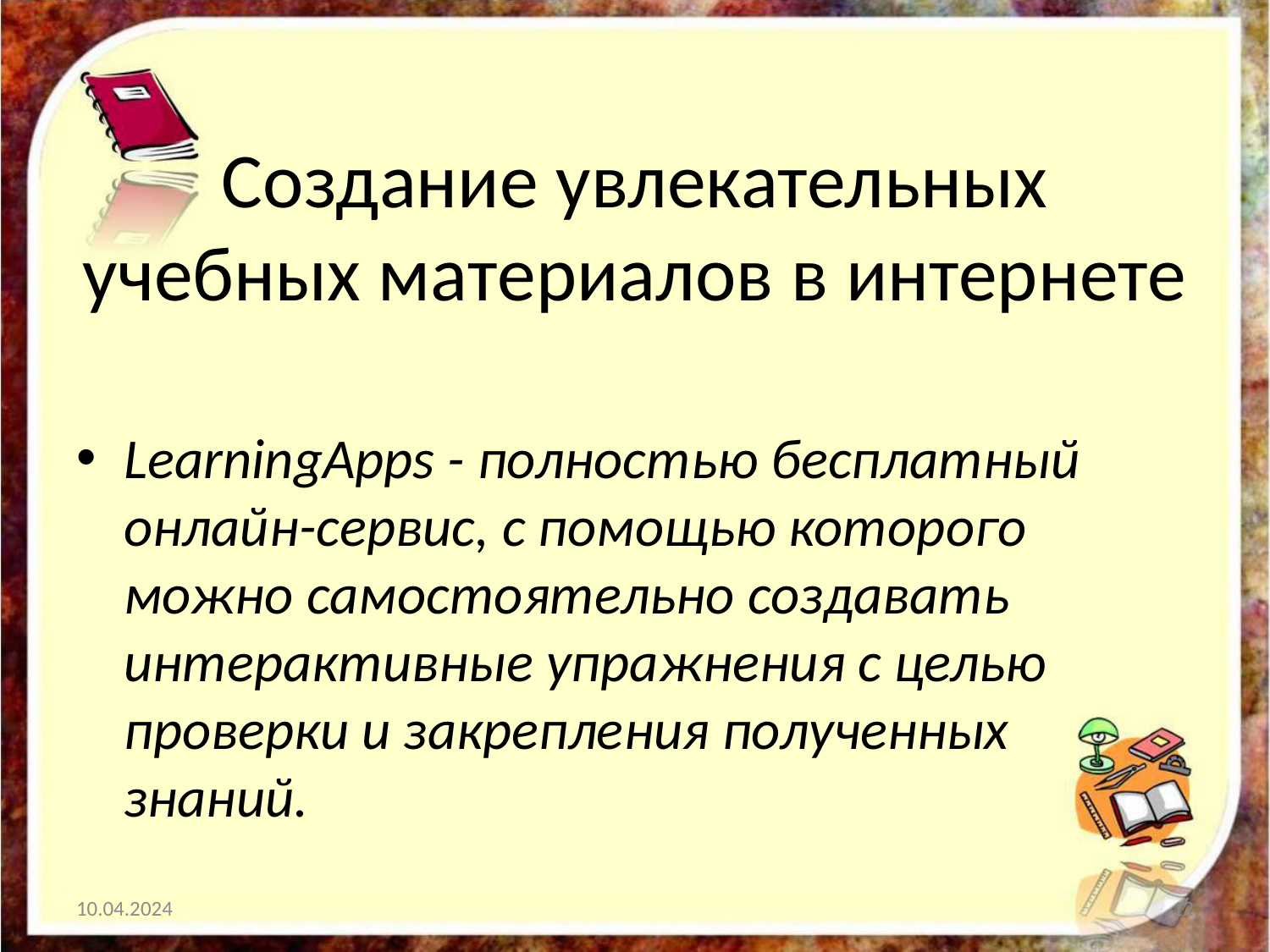

# Создание увлекательных учебных материалов в интернете
LearningApps - полностью бесплатный онлайн-сервис, с помощью которого можно самостоятельно создавать интерактивные упражнения с целью проверки и закрепления полученных знаний.
10.04.2024
12